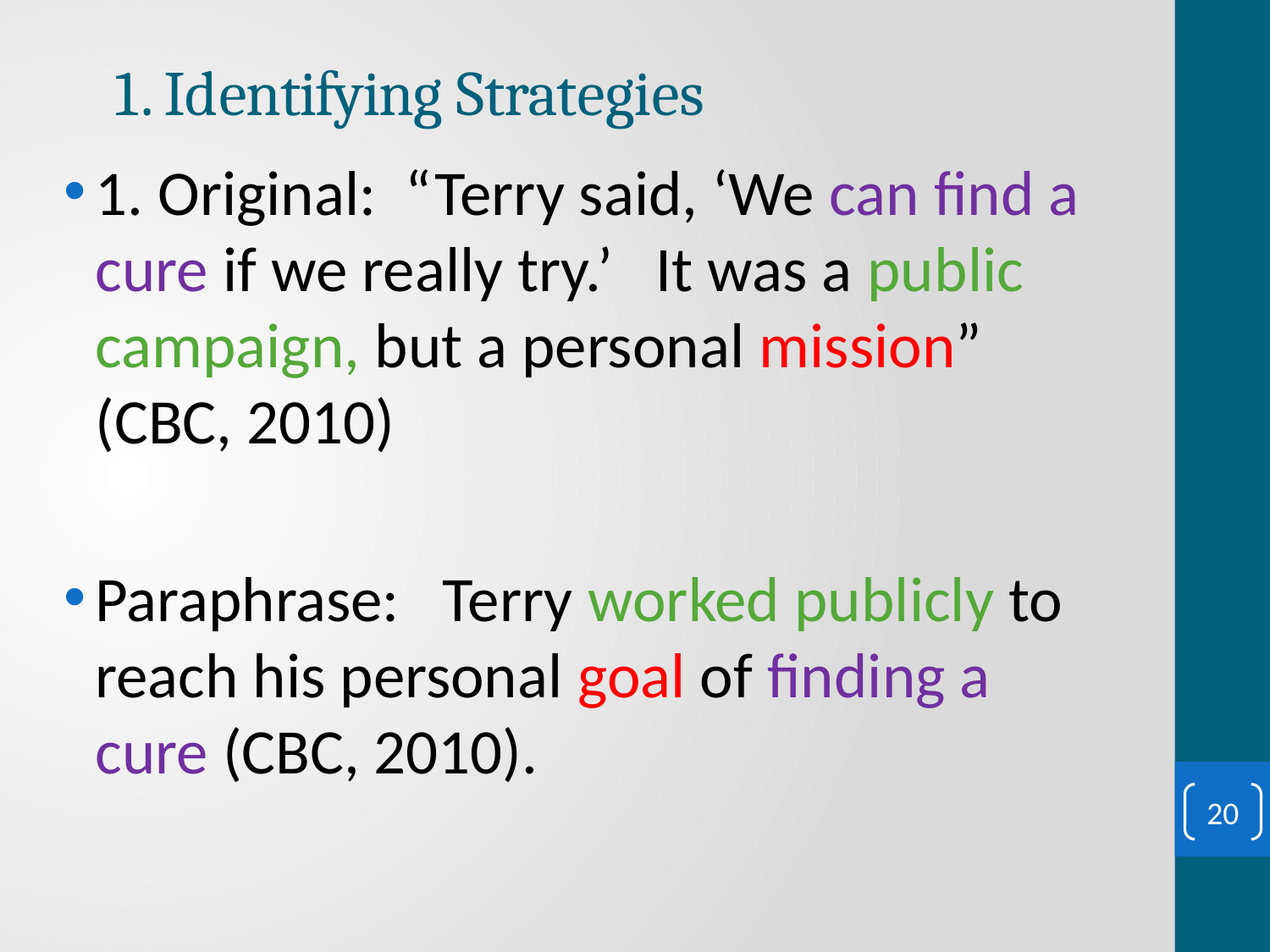

# 1. Identifying Strategies
1. Original:  “Terry said, ‘We can find a cure if we really try.’   It was a public campaign, but a personal mission” (CBC, 2010)

Paraphrase:   Terry worked publicly to reach his personal goal of finding a cure (CBC, 2010).
20